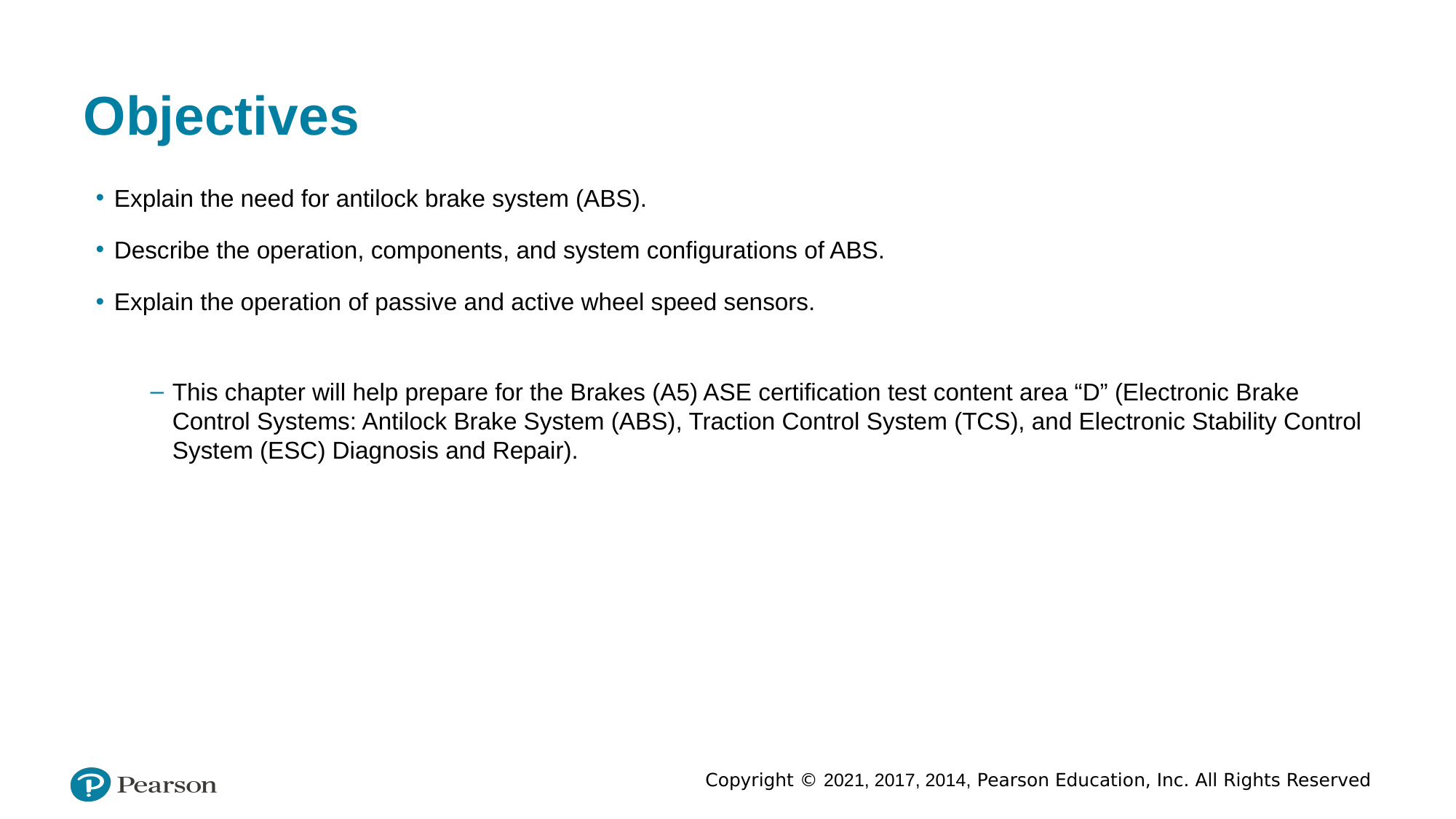

# Objectives
Explain the need for antilock brake system (ABS).
Describe the operation, components, and system configurations of ABS.
Explain the operation of passive and active wheel speed sensors.

This chapter will help prepare for the Brakes (A5) ASE certification test content area “D” (Electronic Brake Control Systems: Antilock Brake System (ABS), Traction Control System (TCS), and Electronic Stability Control System (ESC) Diagnosis and Repair).